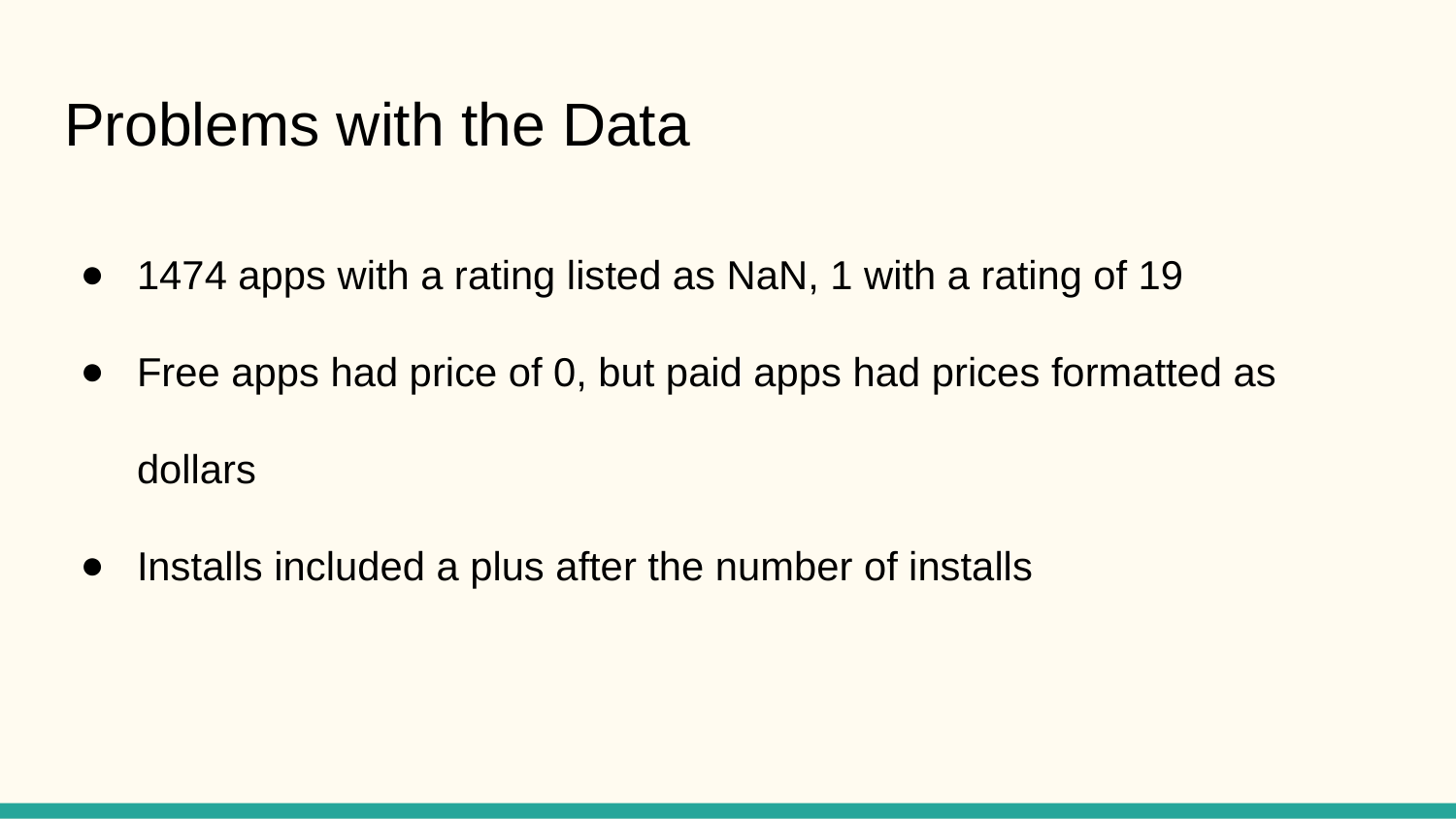

# Problems with the Data
1474 apps with a rating listed as NaN, 1 with a rating of 19
Free apps had price of 0, but paid apps had prices formatted as dollars
Installs included a plus after the number of installs